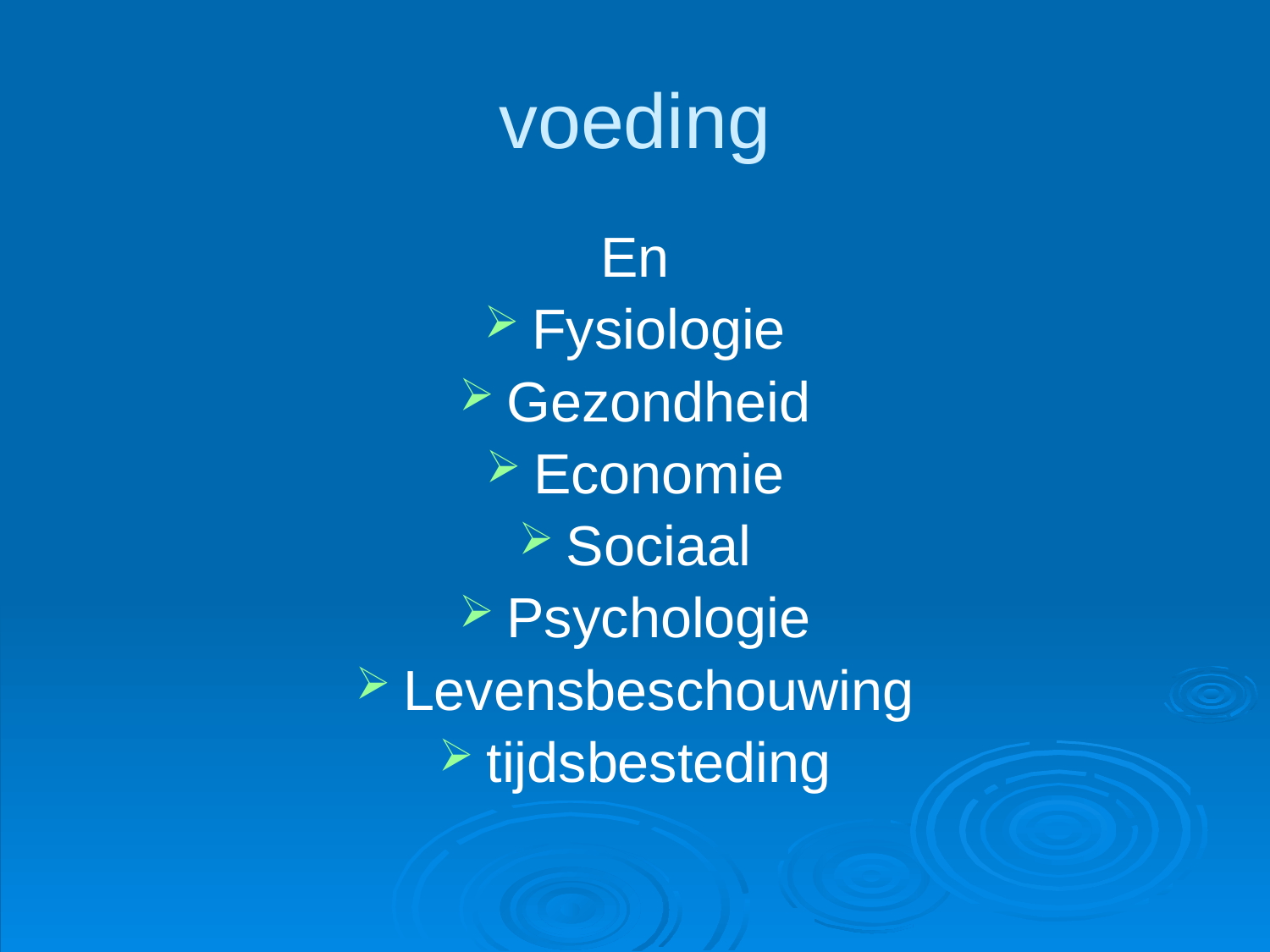

voeding
En
Fysiologie
Gezondheid
Economie
Sociaal
Psychologie
Levensbeschouwing
tijdsbesteding